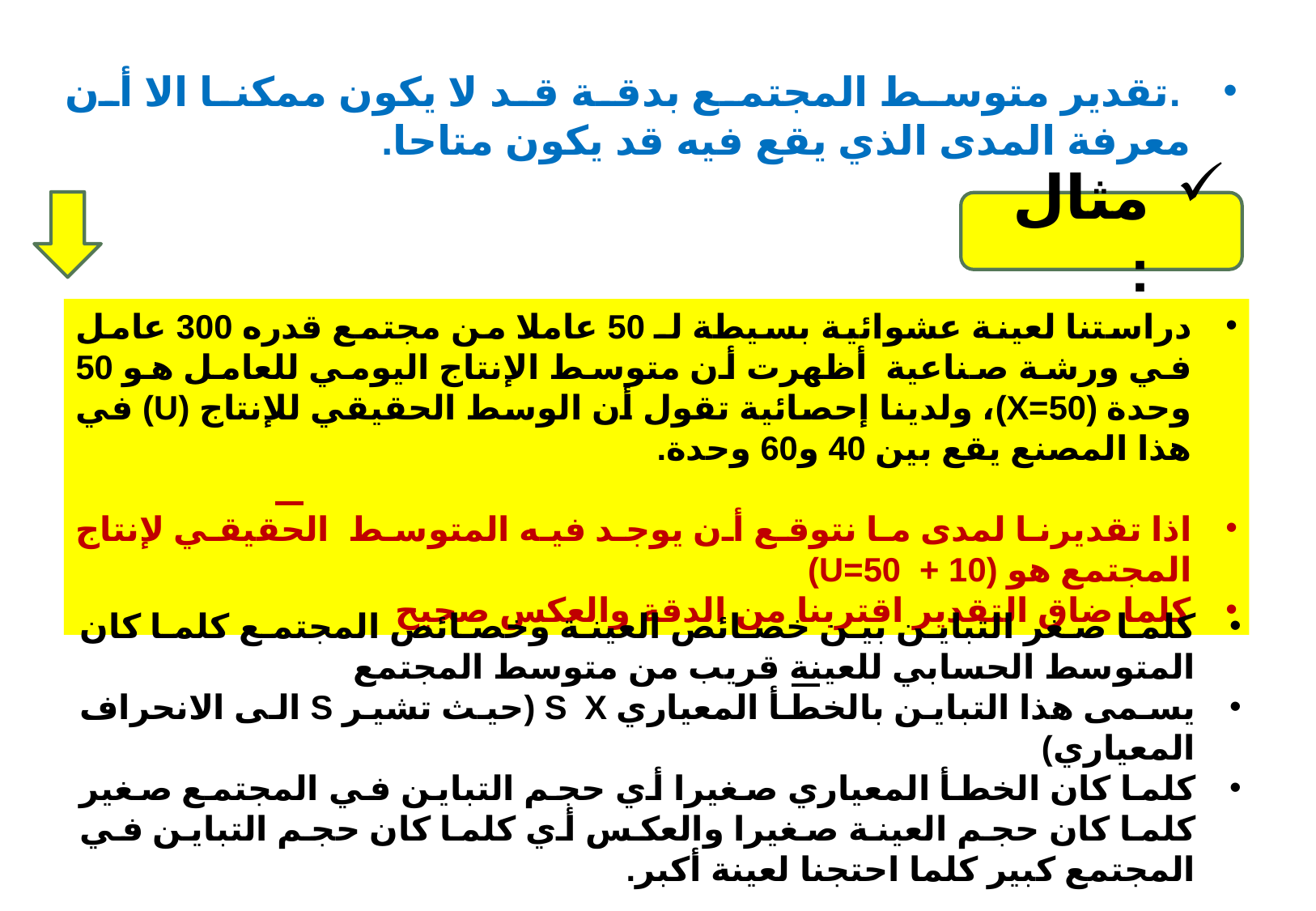

.تقدير متوسط المجتمع بدقة قد لا يكون ممكنا الا أن معرفة المدى الذي يقع فيه قد يكون متاحا.

مثال :
دراستنا لعينة عشوائية بسيطة لـ 50 عاملا من مجتمع قدره 300 عامل في ورشة صناعية  أظهرت أن متوسط الإنتاج اليومي للعامل هو 50 وحدة (X=50)، ولدينا إحصائية تقول أن الوسط الحقيقي للإنتاج (U) في هذا المصنع يقع بين 40 و60 وحدة.

اذا تقديرنا لمدى ما نتوقع أن يوجد فيه المتوسط  الحقيقي لإنتاج المجتمع هو (U=50  + 10)
كلما ضاق التقدير اقتربنا من الدقة والعكس صحيح
كلما صغر التباين بين خصائص العينة وخصائص المجتمع كلما كان المتوسط الحسابي للعينة قريب من متوسط المجتمع
يسمى هذا التباين بالخطأ المعياري S X (حيث تشير S الى الانحراف المعياري)
كلما كان الخطأ المعياري صغيرا أي حجم التباين في المجتمع صغير كلما كان حجم العينة صغيرا والعكس أي كلما كان حجم التباين في المجتمع كبير كلما احتجنا لعينة أكبر.
10